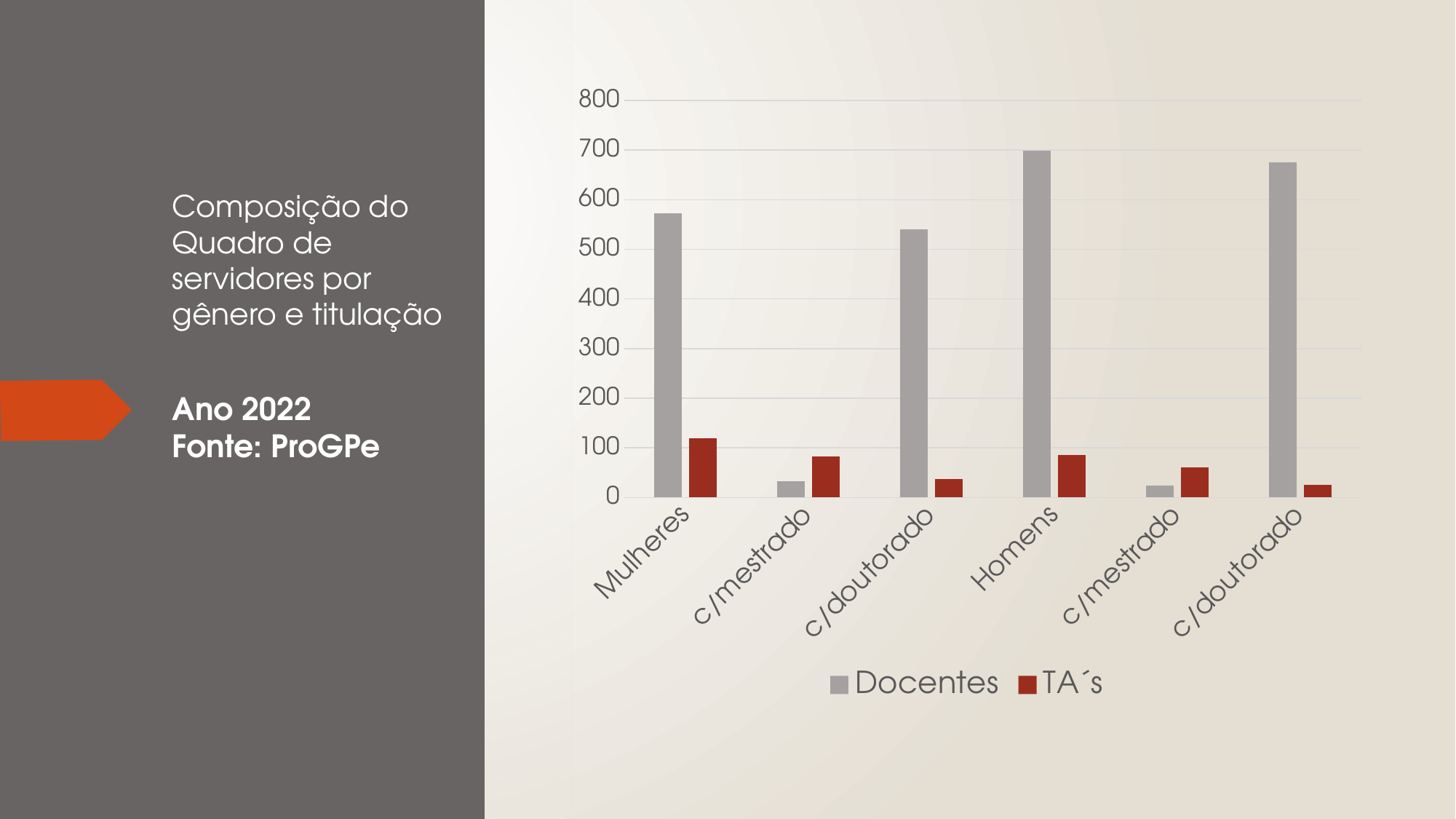

### Chart

| Category | Docentes | TA´s  |
|---|---|---|
| Mulheres | 572.0 | 119.0 |
| c/mestrado | 32.0 | 82.0 |
| c/doutorado | 540.0 | 37.0 |
| Homens | 699.0 | 86.0 |
| c/mestrado | 24.0 | 60.0 |
| c/doutorado | 675.0 | 26.0 |
# Composição do Quadro de servidores por gênero e titulação
Ano 2022
Fonte: ProGPe